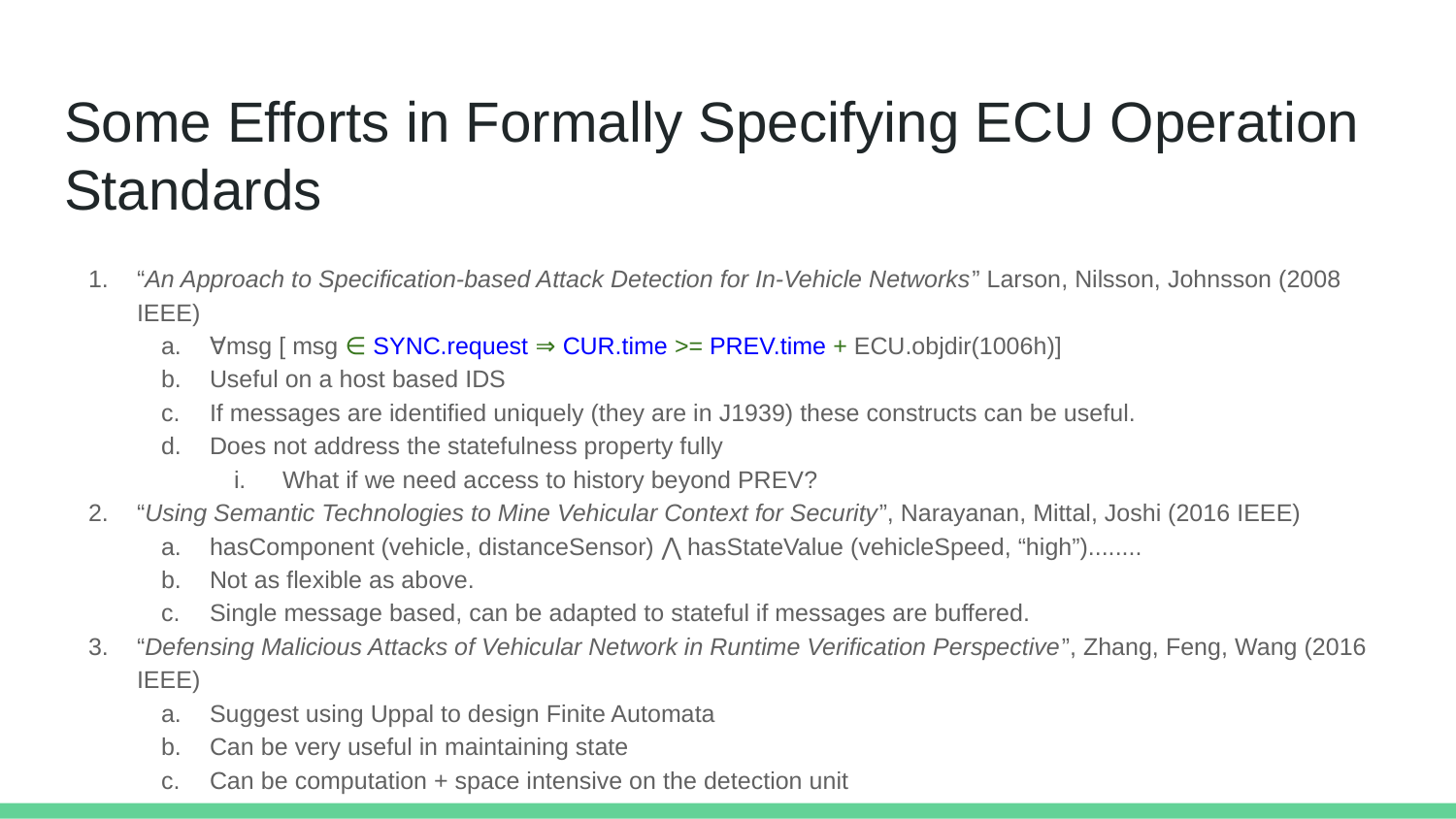

# Some Efforts in Formally Specifying ECU Operation Standards
“An Approach to Specification-based Attack Detection for In-Vehicle Networks” Larson, Nilsson, Johnsson (2008 IEEE)
∀msg [ msg ∈ SYNC.request ⇒ CUR.time >= PREV.time + ECU.objdir(1006h)]
Useful on a host based IDS
If messages are identified uniquely (they are in J1939) these constructs can be useful.
Does not address the statefulness property fully
What if we need access to history beyond PREV?
“Using Semantic Technologies to Mine Vehicular Context for Security”, Narayanan, Mittal, Joshi (2016 IEEE)
hasComponent (vehicle, distanceSensor) ⋀ hasStateValue (vehicleSpeed, “high”)........
Not as flexible as above.
Single message based, can be adapted to stateful if messages are buffered.
“Defensing Malicious Attacks of Vehicular Network in Runtime Verification Perspective”, Zhang, Feng, Wang (2016 IEEE)
Suggest using Uppal to design Finite Automata
Can be very useful in maintaining state
Can be computation + space intensive on the detection unit